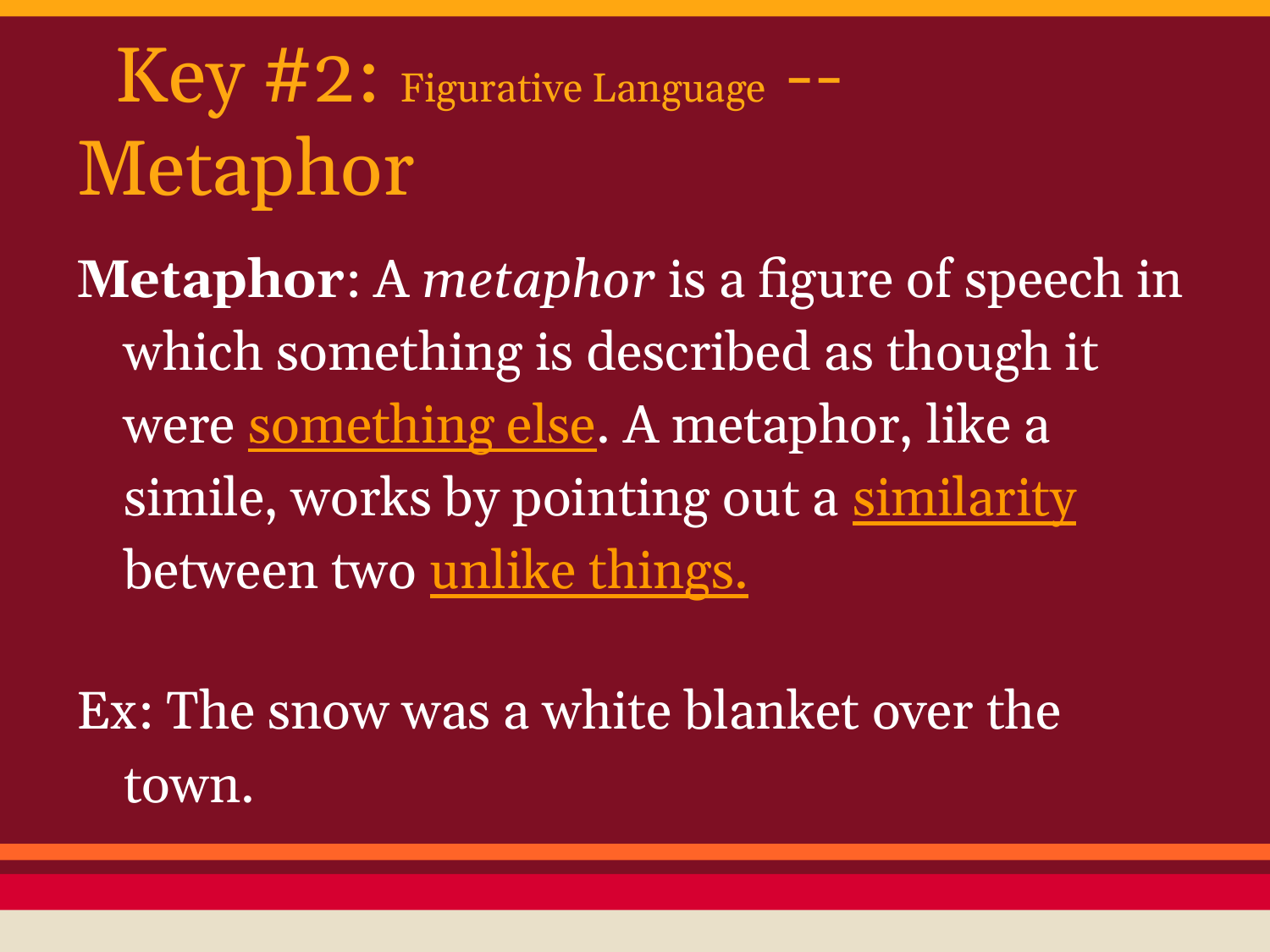

# Key #2: Figurative Language -- Metaphor
Metaphor: A metaphor is a figure of speech in which something is described as though it were something else. A metaphor, like a simile, works by pointing out a similarity between two unlike things.

Ex: The snow was a white blanket over the town.